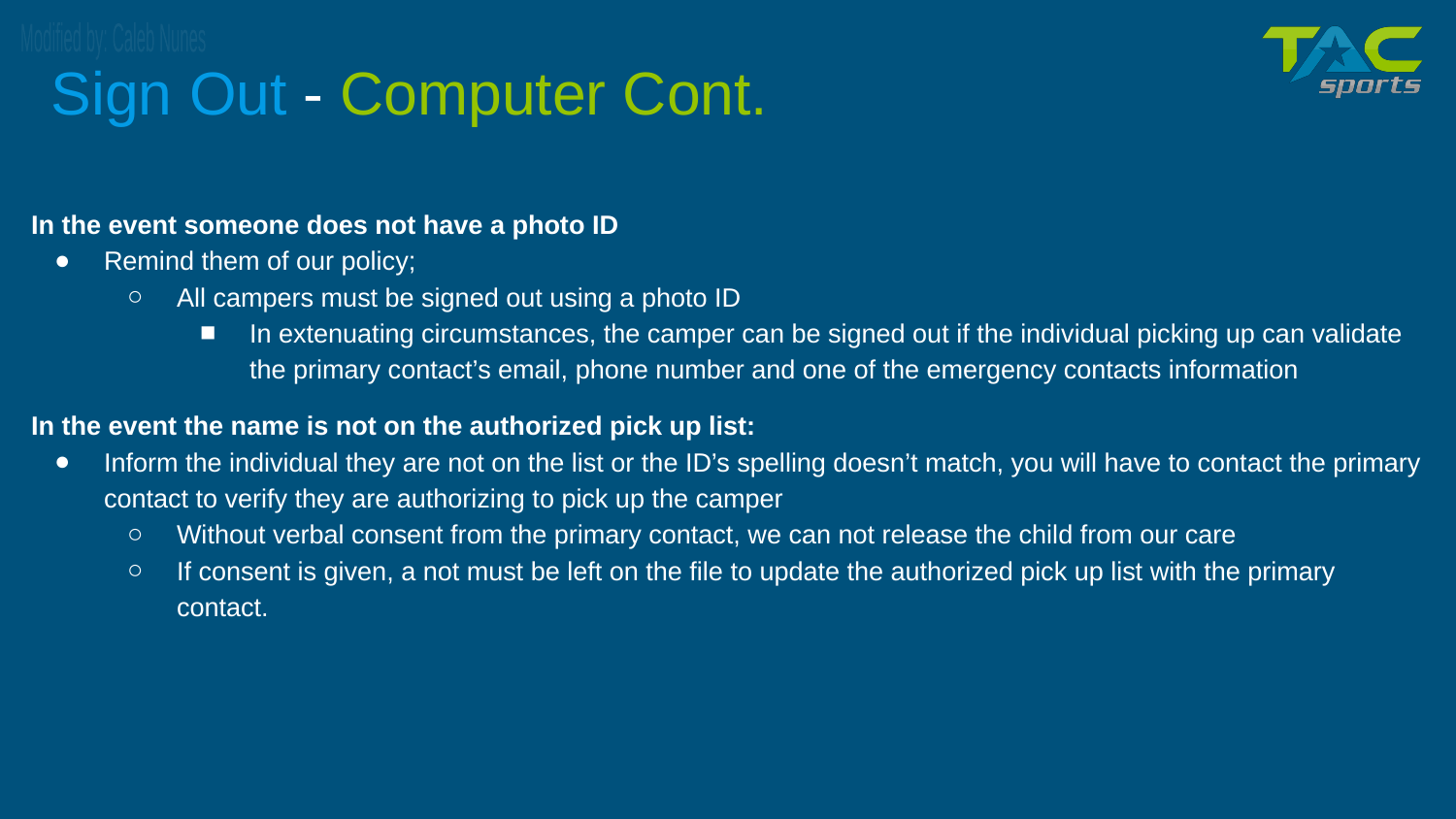

Sign Out - Computer Cont.
In the event someone does not have a photo ID
Remind them of our policy;
All campers must be signed out using a photo ID
In extenuating circumstances, the camper can be signed out if the individual picking up can validate the primary contact’s email, phone number and one of the emergency contacts information
In the event the name is not on the authorized pick up list:
Inform the individual they are not on the list or the ID’s spelling doesn’t match, you will have to contact the primary contact to verify they are authorizing to pick up the camper
Without verbal consent from the primary contact, we can not release the child from our care
If consent is given, a not must be left on the file to update the authorized pick up list with the primary contact.